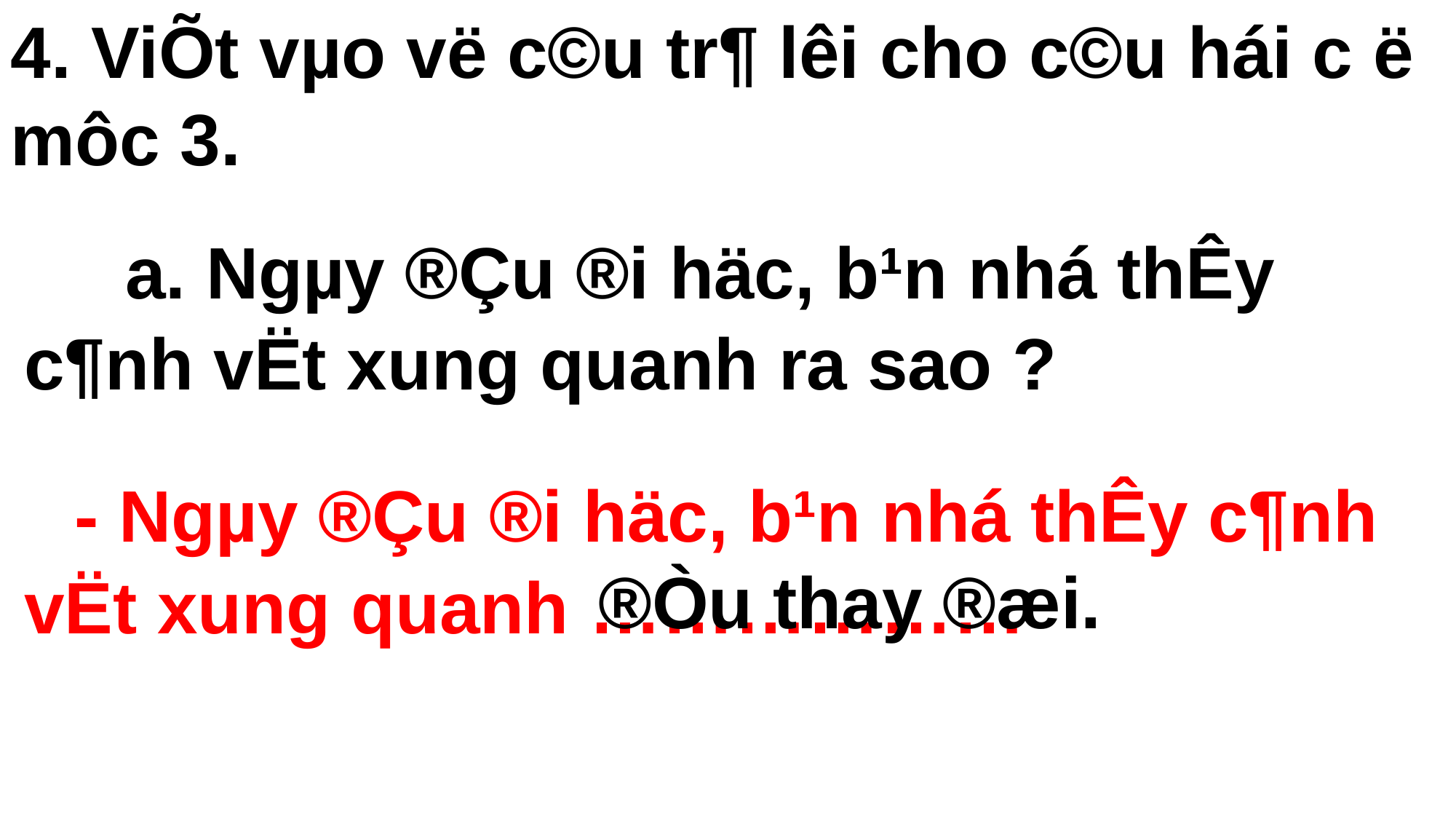

4. ViÕt vµo vë c©u tr¶ lêi cho c©u hái c ë môc 3.
    a. Ngµy ®Çu ®i häc, b¹n nhá thÊy c¶nh vËt xung quanh ra sao ?
  - Ngµy ®Çu ®i häc, b¹n nhá thÊy c¶nh vËt xung quanh ………………
  ®Òu thay ®æi.